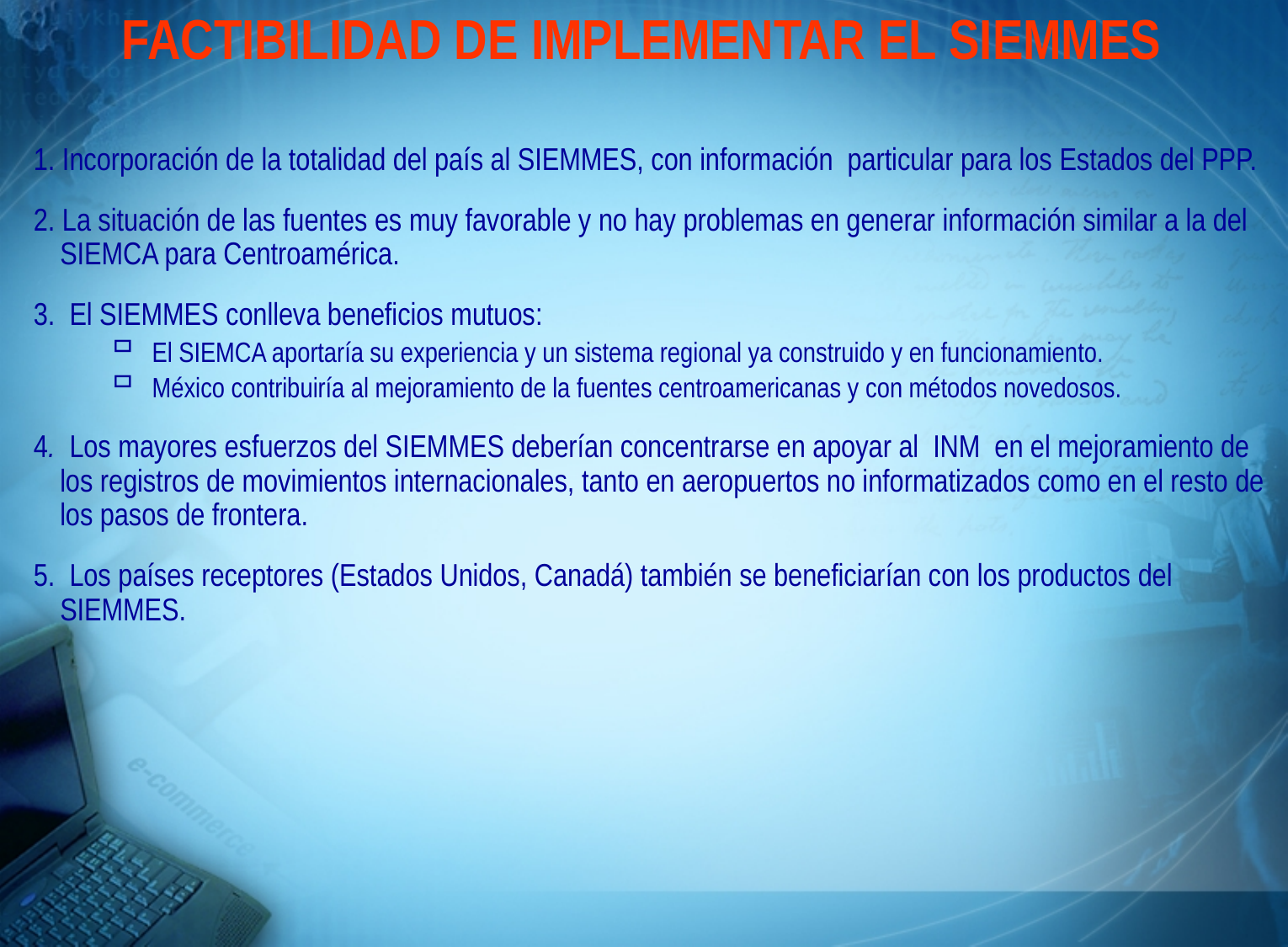

# FACTIBILIDAD DE IMPLEMENTAR EL SIEMMES
1. Incorporación de la totalidad del país al SIEMMES, con información  particular para los Estados del PPP.

2. La situación de las fuentes es muy favorable y no hay problemas en generar información similar a la del SIEMCA para Centroamérica.

3.  El SIEMMES conlleva beneficios mutuos:
El SIEMCA aportaría su experiencia y un sistema regional ya construido y en funcionamiento.
México contribuiría al mejoramiento de la fuentes centroamericanas y con métodos novedosos.

4.  Los mayores esfuerzos del SIEMMES deberían concentrarse en apoyar al  INM  en el mejoramiento de los registros de movimientos internacionales, tanto en aeropuertos no informatizados como en el resto de los pasos de frontera.

5.  Los países receptores (Estados Unidos, Canadá) también se beneficiarían con los productos del SIEMMES.